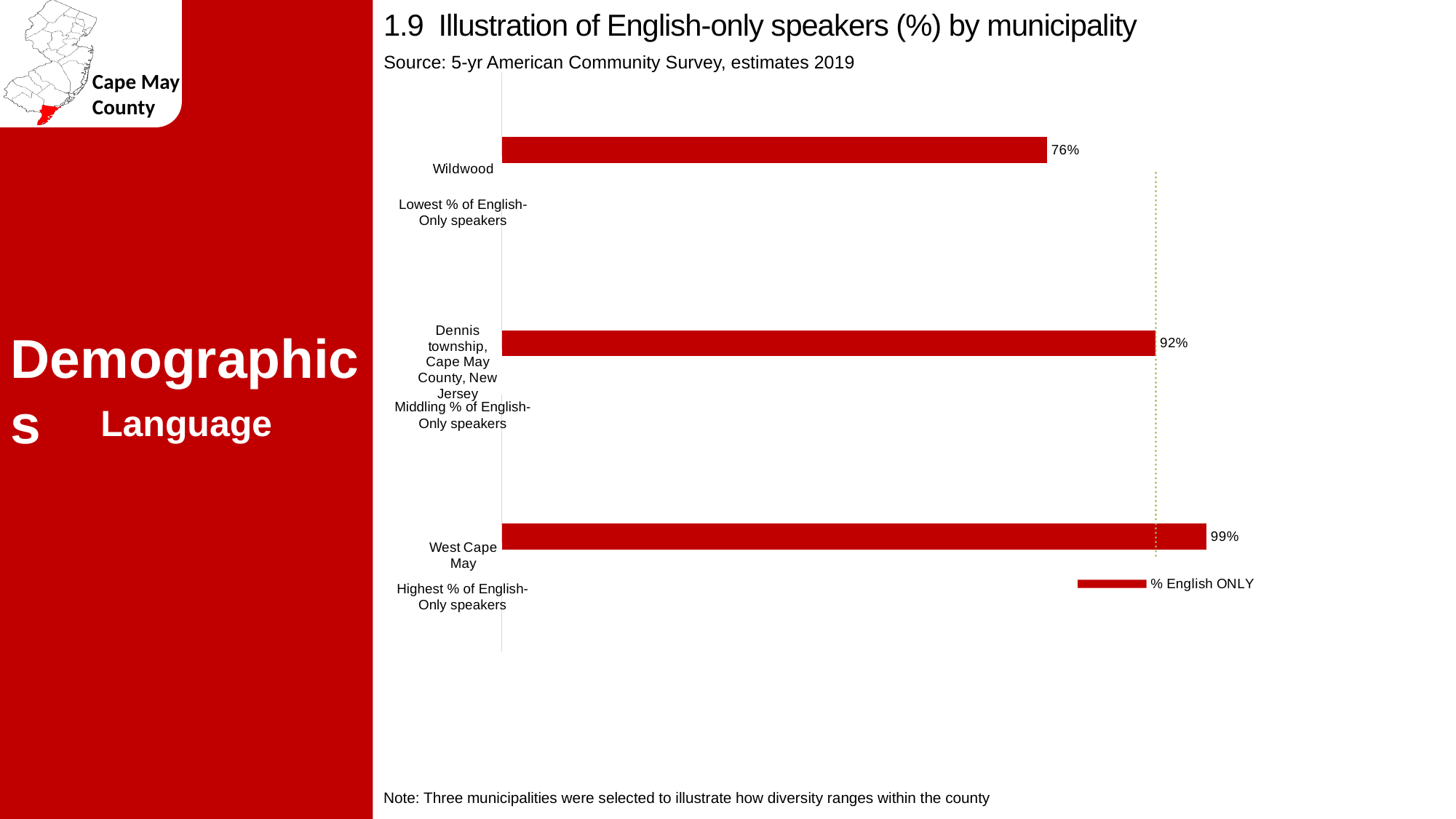

1.9  Illustration of English-only speakers (%) by municipality
Source: 5-yr American Community Survey, estimates 2019

### Chart

| Category | NJ avg 68% | Cape May county avg 91.5% | % English ONLY |
|---|---|---|---|
| West Cape May | 0.678 | 0.915 | 0.986 |
| Dennis township, Cape May County, New Jersey | 0.678 | 0.915 | 0.915 |
| Wildwood  | 0.678 | 0.915 | 0.763 |
Lowest % of English-Only speakers
Demographics
Middling % of English-Only speakers
Language
Highest % of English-Only speakers
Note: Three municipalities were selected to illustrate how diversity ranges within the county